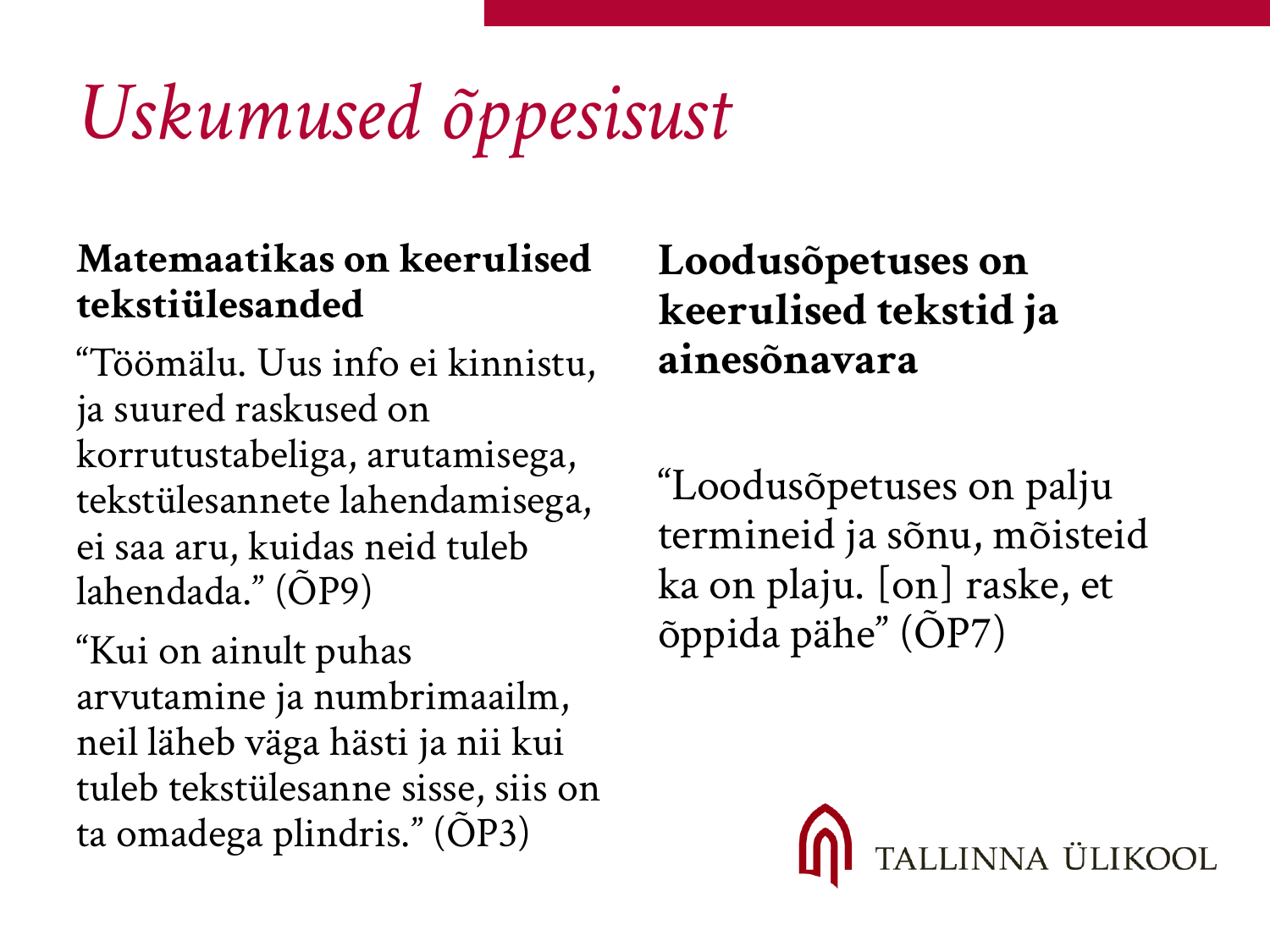

# Uskumused õppesisust
Loodusõpetuses on keerulised tekstid ja ainesõnavara

“Loodusõpetuses on palju termineid ja sõnu, mõisteid ka on plaju. [on] raske, et õppida pähe” (ÕP7)

Matemaatikas on keerulised tekstiülesanded
“Töömälu. Uus info ei kinnistu, ja suured raskused on korrutustabeliga, arutamisega, tekstülesannete lahendamisega, ei saa aru, kuidas neid tuleb lahendada.” (ÕP9)
“Kui on ainult puhas arvutamine ja numbrimaailm, neil läheb väga hästi ja nii kui tuleb tekstülesanne sisse, siis on ta omadega plindris.” (ÕP3)